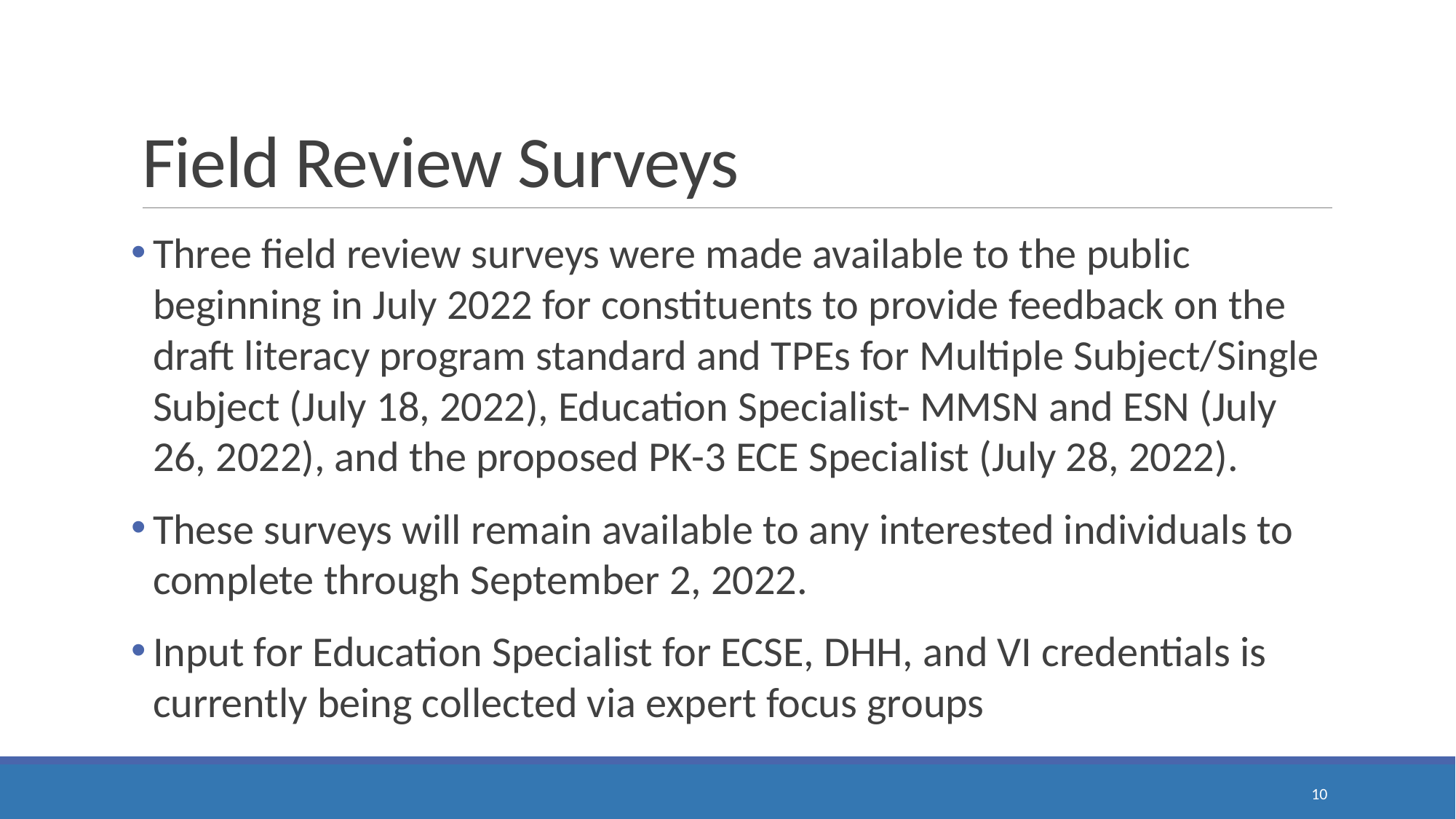

# Field Review Surveys
Three field review surveys were made available to the public beginning in July 2022 for constituents to provide feedback on the draft literacy program standard and TPEs for Multiple Subject/Single Subject (July 18, 2022), Education Specialist- MMSN and ESN (July 26, 2022), and the proposed PK-3 ECE Specialist (July 28, 2022).
These surveys will remain available to any interested individuals to complete through September 2, 2022.
Input for Education Specialist for ECSE, DHH, and VI credentials is currently being collected via expert focus groups
10